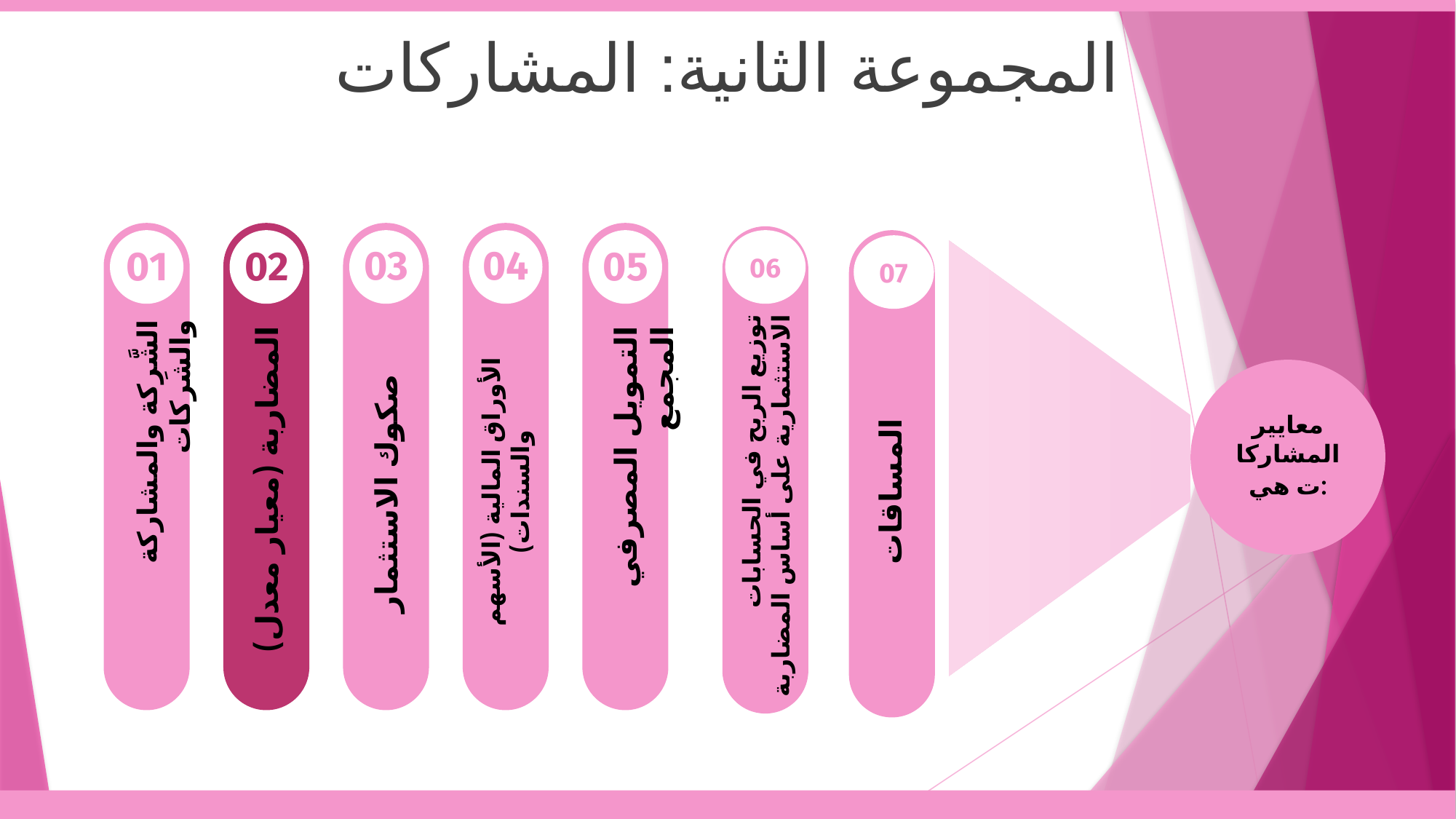

المجموعة الثانية: المشاركات

06

04
03
02
01
05
07
05
05

معايير المشاركات هي:
الأوراق المالية (الأسهم والسندات)
المساقات
صكوك الاستثمار
توزيع الربح في الحسابات الاستثمارية على أساس المضاربة
المضاربة (معيار معدل)
الشَّرِكة والمشاركة والشركات
التمويل المصرفي المجمع